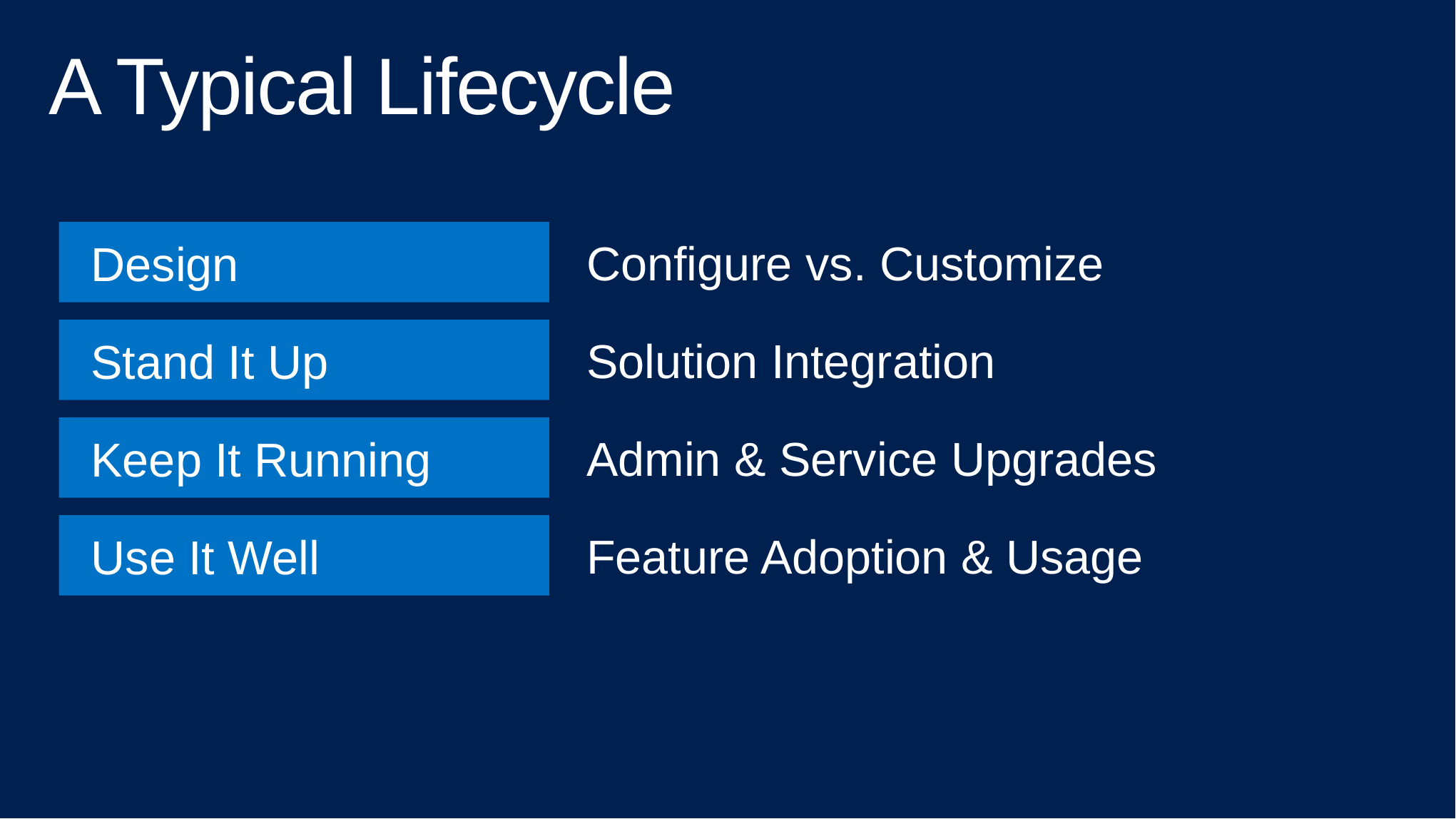

# A Typical Lifecycle
Design
Configure vs. Customize
Stand It Up
Solution Integration
Keep It Running
Admin & Service Upgrades
Use It Well
Feature Adoption & Usage